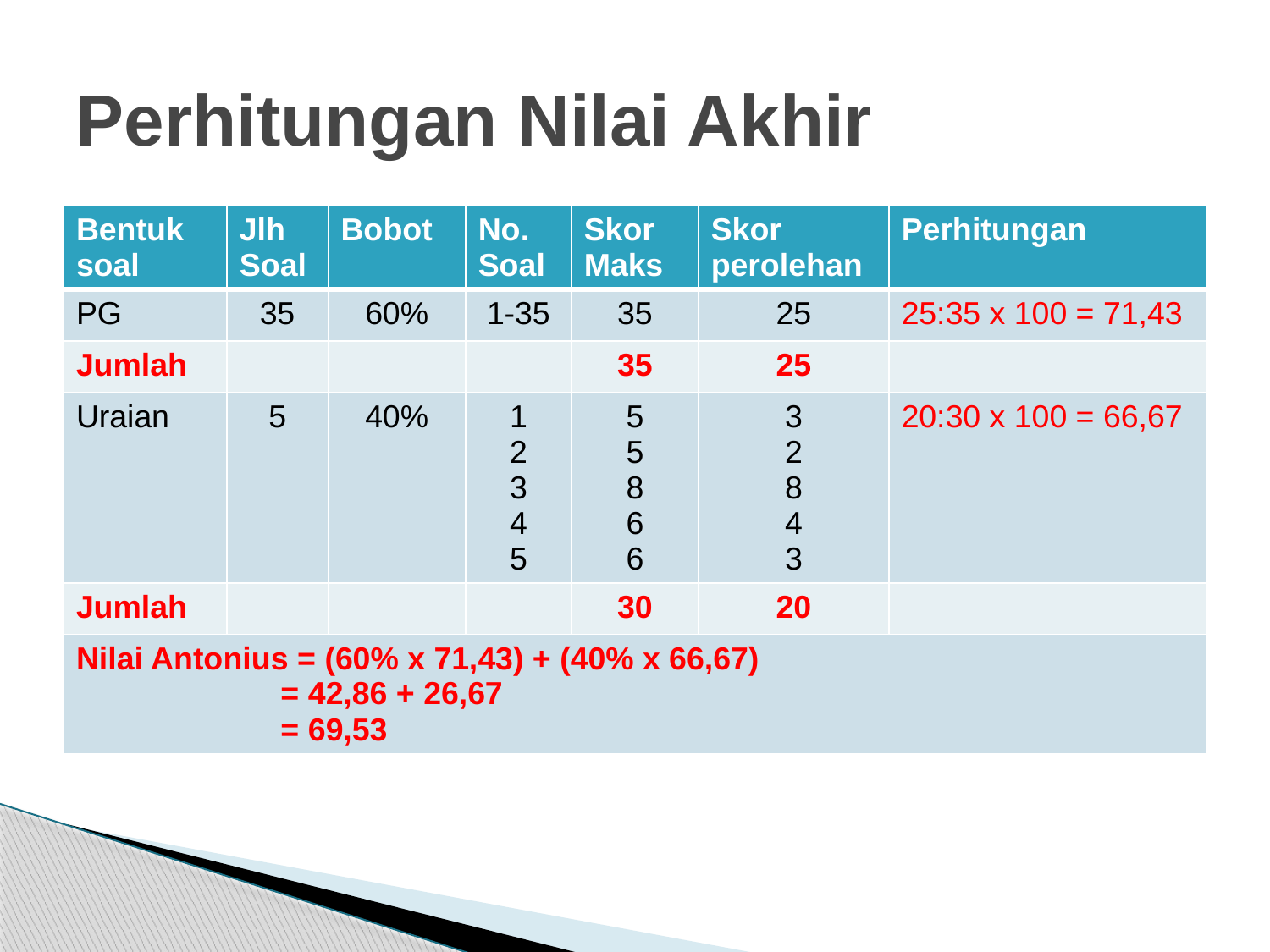

# Perhitungan Nilai Akhir
| Bentuk soal | Jlh Soal | Bobot | No. Soal | Skor Maks | Skor perolehan | Perhitungan |
| --- | --- | --- | --- | --- | --- | --- |
| PG | 35 | 60% | 1-35 | 35 | 25 | 25:35 x 100 = 71,43 |
| Jumlah |  |  |  | 35 | 25 |  |
| Uraian | 5 | 40% | 1 2 3 4 5 | 5 5 8 6 6 | 3 2 8 4 3 | 20:30 x 100 = 66,67 |
| Jumlah |  |  |  | 30 | 20 |  |
| Nilai Antonius = (60% x 71,43) + (40% x 66,67) = 42,86 + 26,67 = 69,53 |  |  |  |  |  |  |